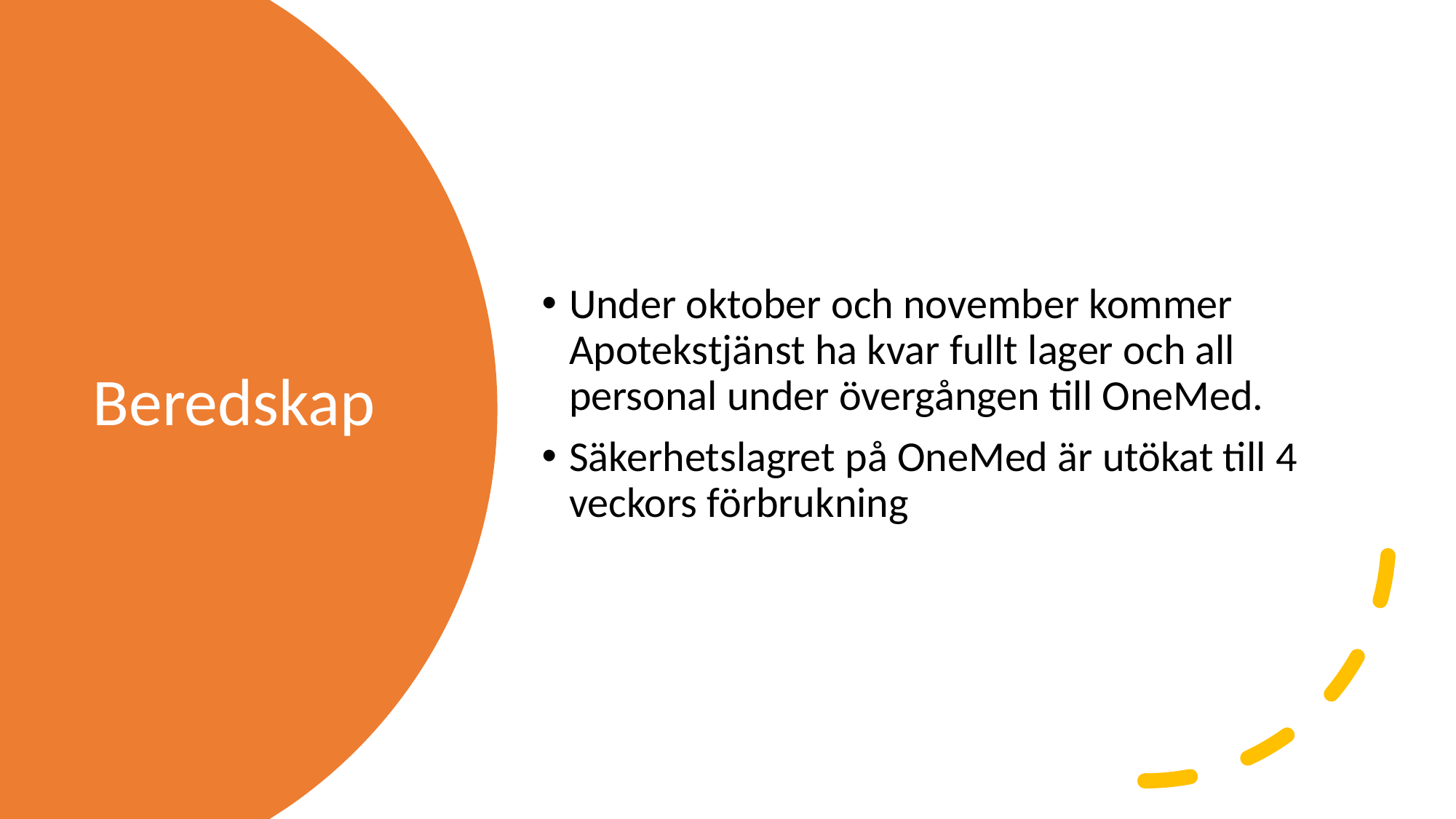

Under oktober och november kommer Apotekstjänst ha kvar fullt lager och all personal under övergången till OneMed.
Säkerhetslagret på OneMed är utökat till 4 veckors förbrukning
# Beredskap